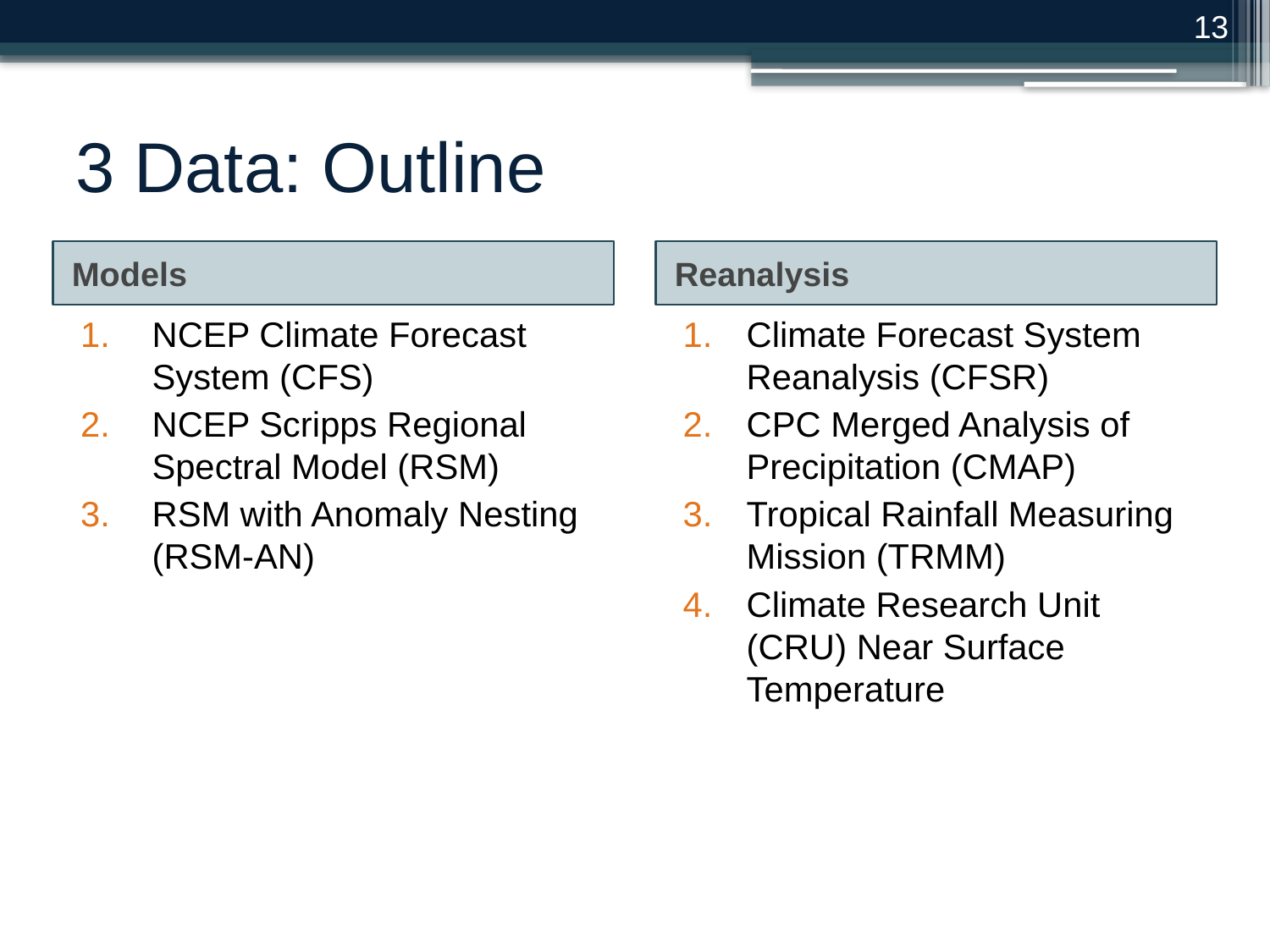

13
# 3 Data: Outline
Models
Reanalysis
NCEP Climate Forecast System (CFS)
NCEP Scripps Regional Spectral Model (RSM)
RSM with Anomaly Nesting  (RSM-AN)

Climate Forecast System Reanalysis (CFSR)
CPC Merged Analysis of Precipitation (CMAP)
Tropical Rainfall Measuring Mission (TRMM)
Climate Research Unit (CRU) Near Surface Temperature